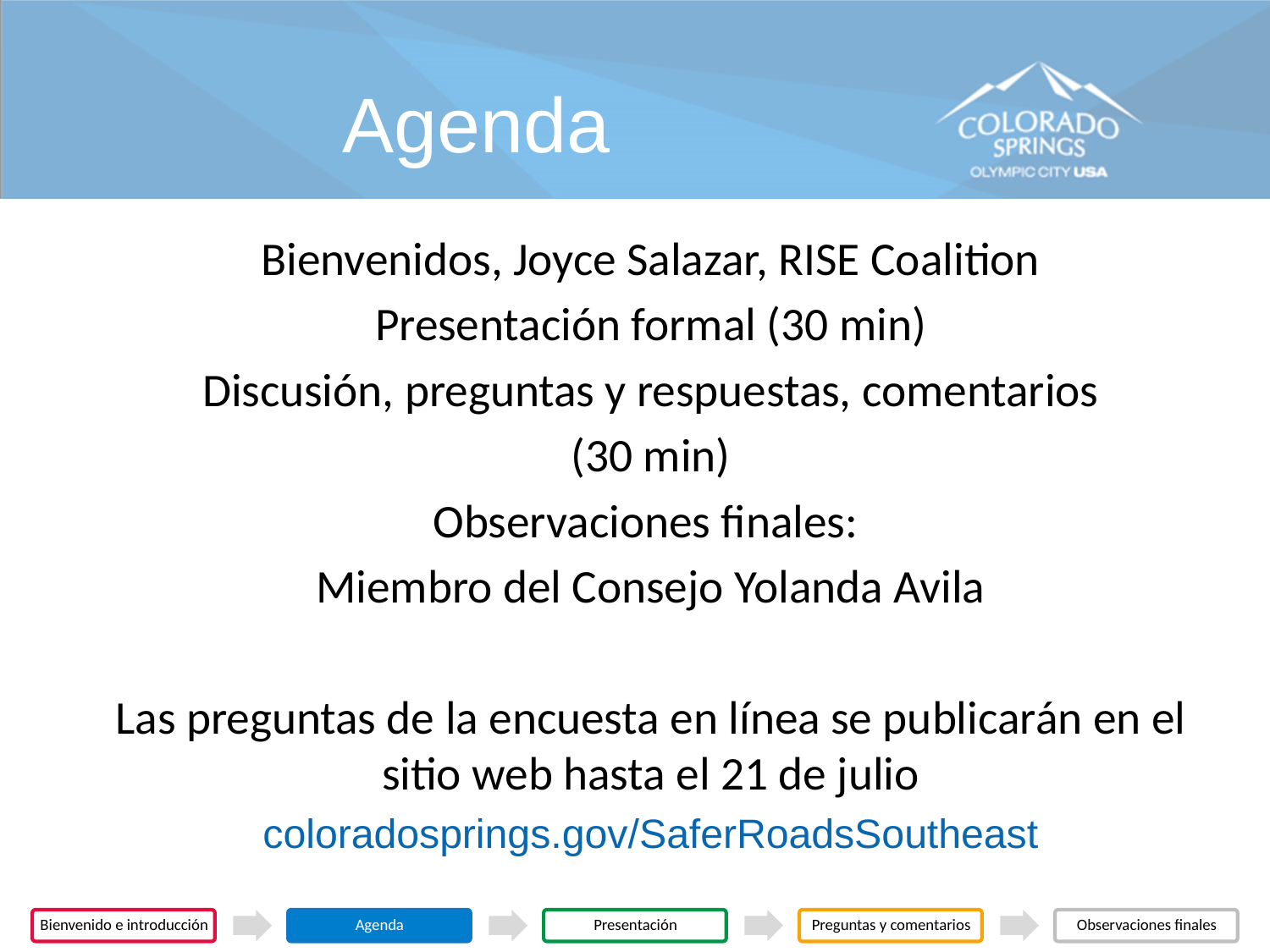

# Agenda
Bienvenidos, Joyce Salazar, RISE Coalition
Presentación formal (30 min)
Discusión, preguntas y respuestas, comentarios
(30 min)
Observaciones finales:
Miembro del Consejo Yolanda Avila

Las preguntas de la encuesta en línea se publicarán en el sitio web hasta el 21 de julio
coloradosprings.gov/SaferRoadsSoutheast
Bienvenido e introducción

Agenda

Presentación

Preguntas y comentarios

Observaciones finales